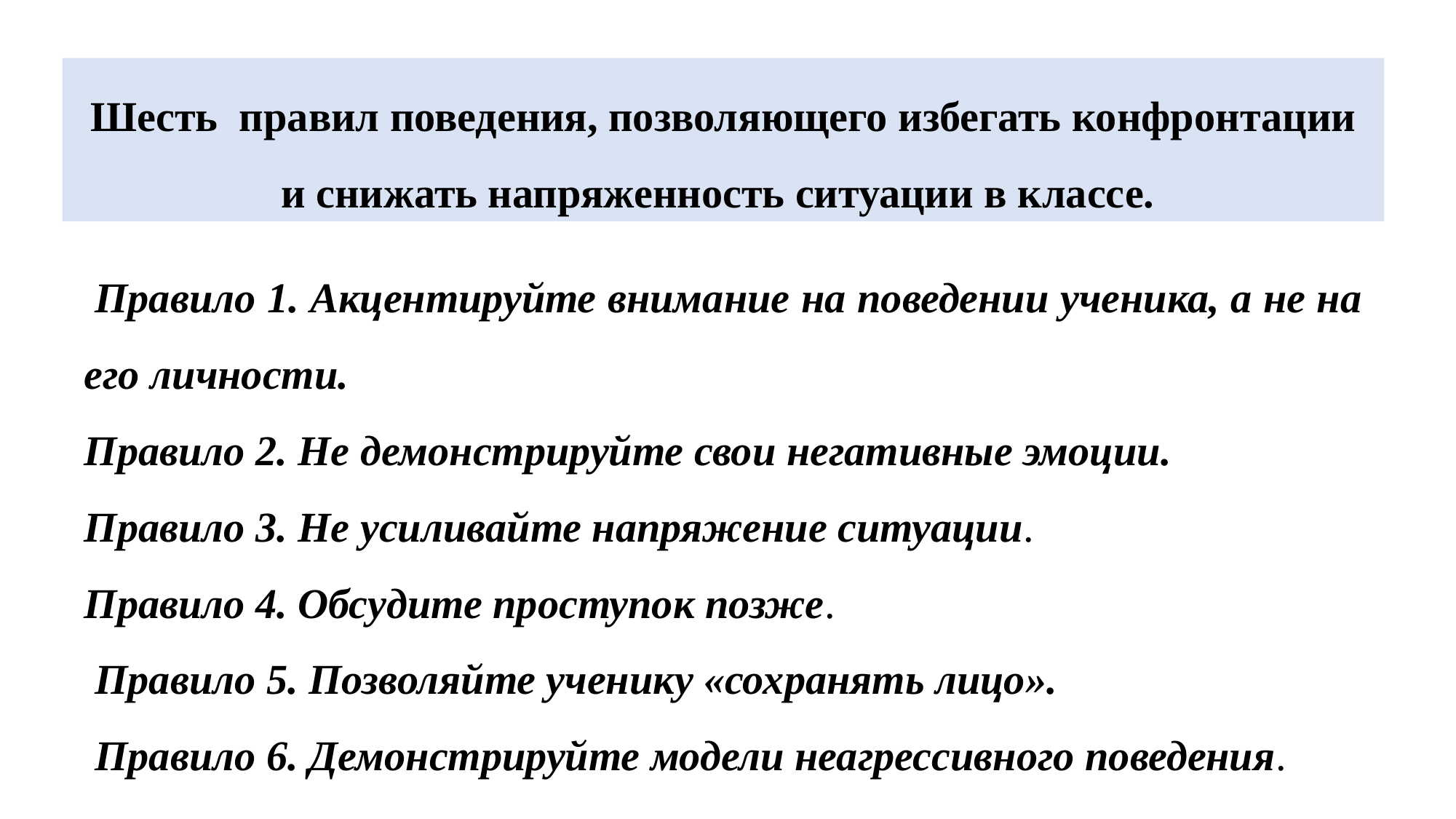

Шесть  правил поведения, позволяющего избегать конфронтации и снижать напряженность ситуации в классе.
 Правило 1. Акцентируйте внимание на поведении ученика, а не на его личности.
Правило 2. Не демонстрируйте свои негативные эмоции.
Правило 3. Не усиливайте напряжение ситуации.
Правило 4. Обсудите проступок позже.
 Правило 5. Позволяйте ученику «сохранять лицо».
 Правило 6. Демонстрируйте модели неагрессивного поведения.